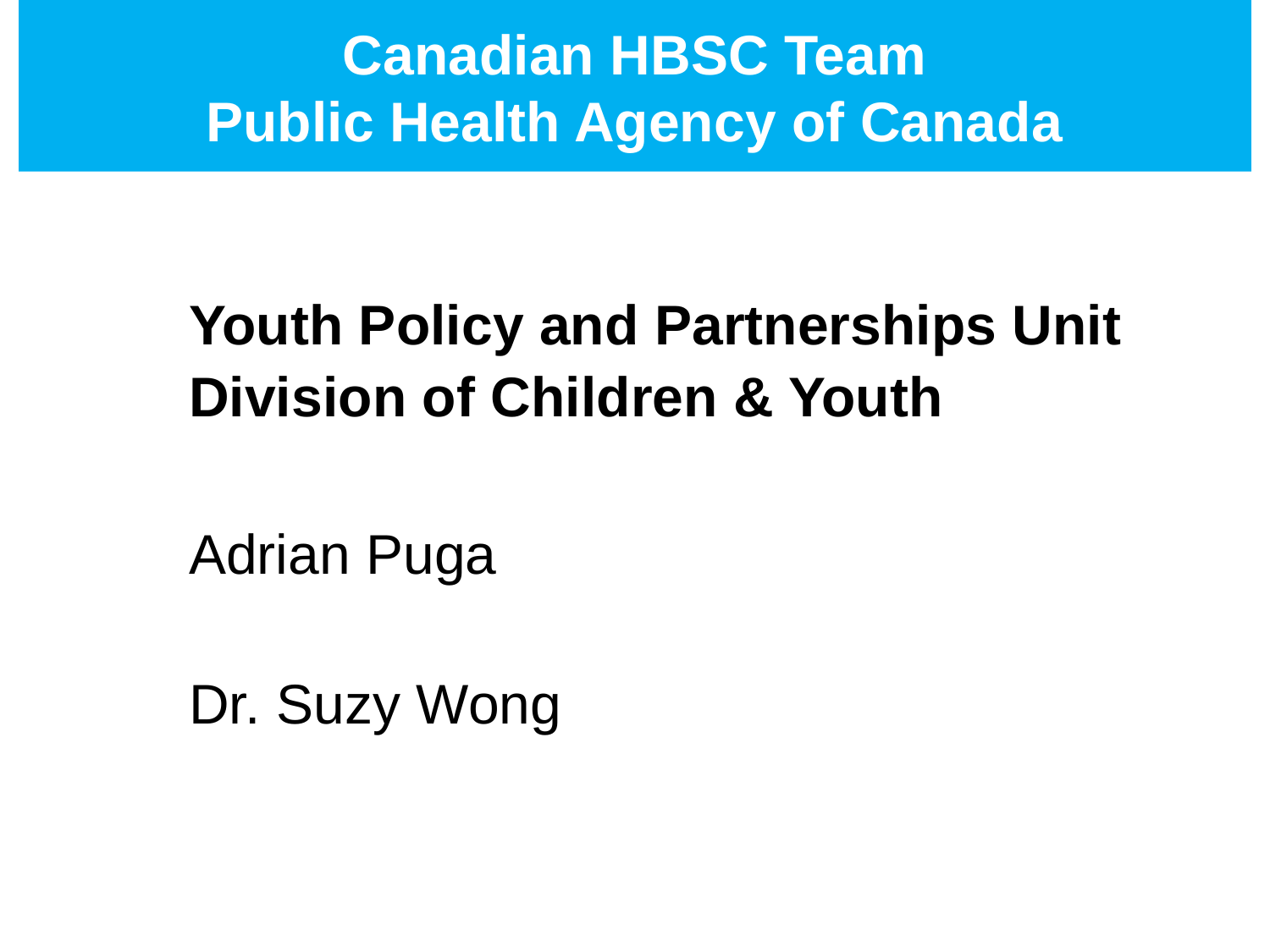

Canadian HBSC Team
Public Health Agency of Canada
Youth Policy and Partnerships Unit
Division of Children & Youth

	Adrian Puga

	Dr. Suzy Wong